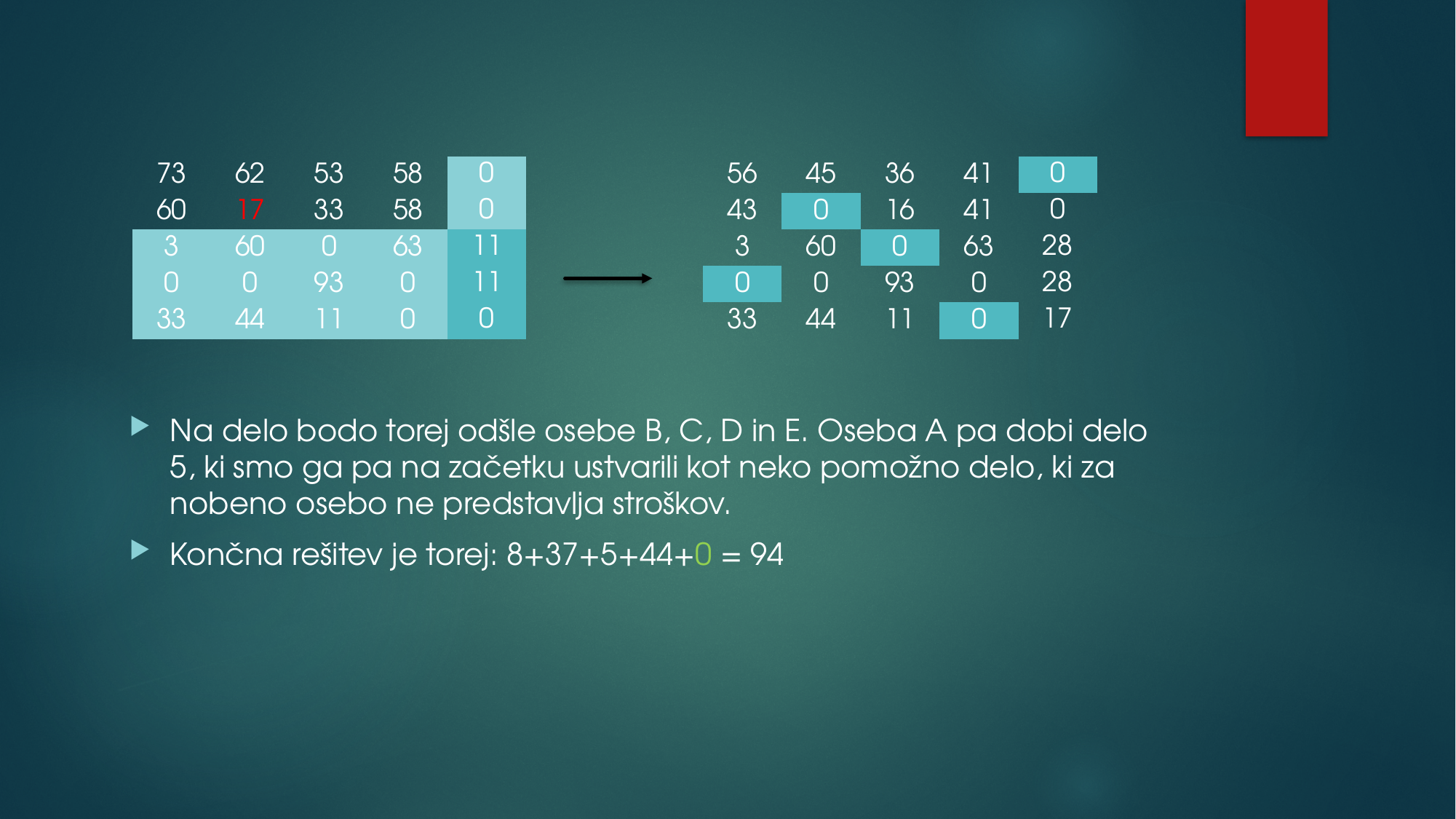

| 73 | 62 | 53 | 58 | 0 |
| --- | --- | --- | --- | --- |
| 60 | 17 | 33 | 58 | 0 |
| 3 | 60 | 0 | 63 | 11 |
| 0 | 0 | 93 | 0 | 11 |
| 33 | 44 | 11 | 0 | 0 |
| 56 | 45 | 36 | 41 | 0 |
| --- | --- | --- | --- | --- |
| 43 | 0 | 16 | 41 | 0 |
| 3 | 60 | 0 | 63 | 28 |
| 0 | 0 | 93 | 0 | 28 |
| 33 | 44 | 11 | 0 | 17 |
Na delo bodo torej odšle osebe B, C, D in E. Oseba A pa dobi delo 5, ki smo ga pa na začetku ustvarili kot neko pomožno delo, ki za nobeno osebo ne predstavlja stroškov.
Končna rešitev je torej: 8+37+5+44+0 = 94